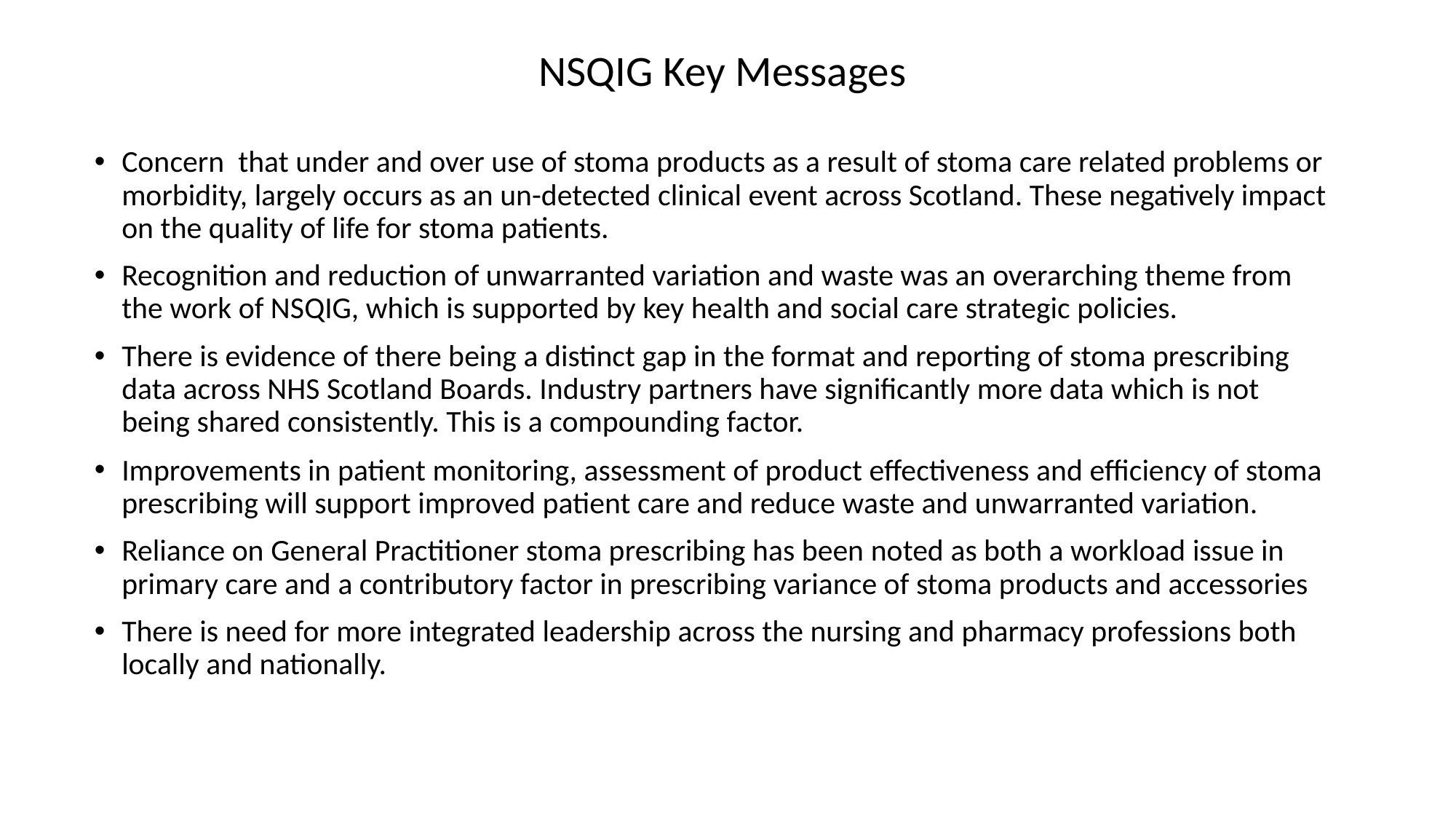

# NSQIG Key Messages
Concern  that under and over use of stoma products as a result of stoma care related problems or morbidity, largely occurs as an un-detected clinical event across Scotland. These negatively impact on the quality of life for stoma patients.
Recognition and reduction of unwarranted variation and waste was an overarching theme from the work of NSQIG, which is supported by key health and social care strategic policies.
There is evidence of there being a distinct gap in the format and reporting of stoma prescribing data across NHS Scotland Boards. Industry partners have significantly more data which is not being shared consistently. This is a compounding factor.
Improvements in patient monitoring, assessment of product effectiveness and efficiency of stoma prescribing will support improved patient care and reduce waste and unwarranted variation.
Reliance on General Practitioner stoma prescribing has been noted as both a workload issue in primary care and a contributory factor in prescribing variance of stoma products and accessories
There is need for more integrated leadership across the nursing and pharmacy professions both locally and nationally.